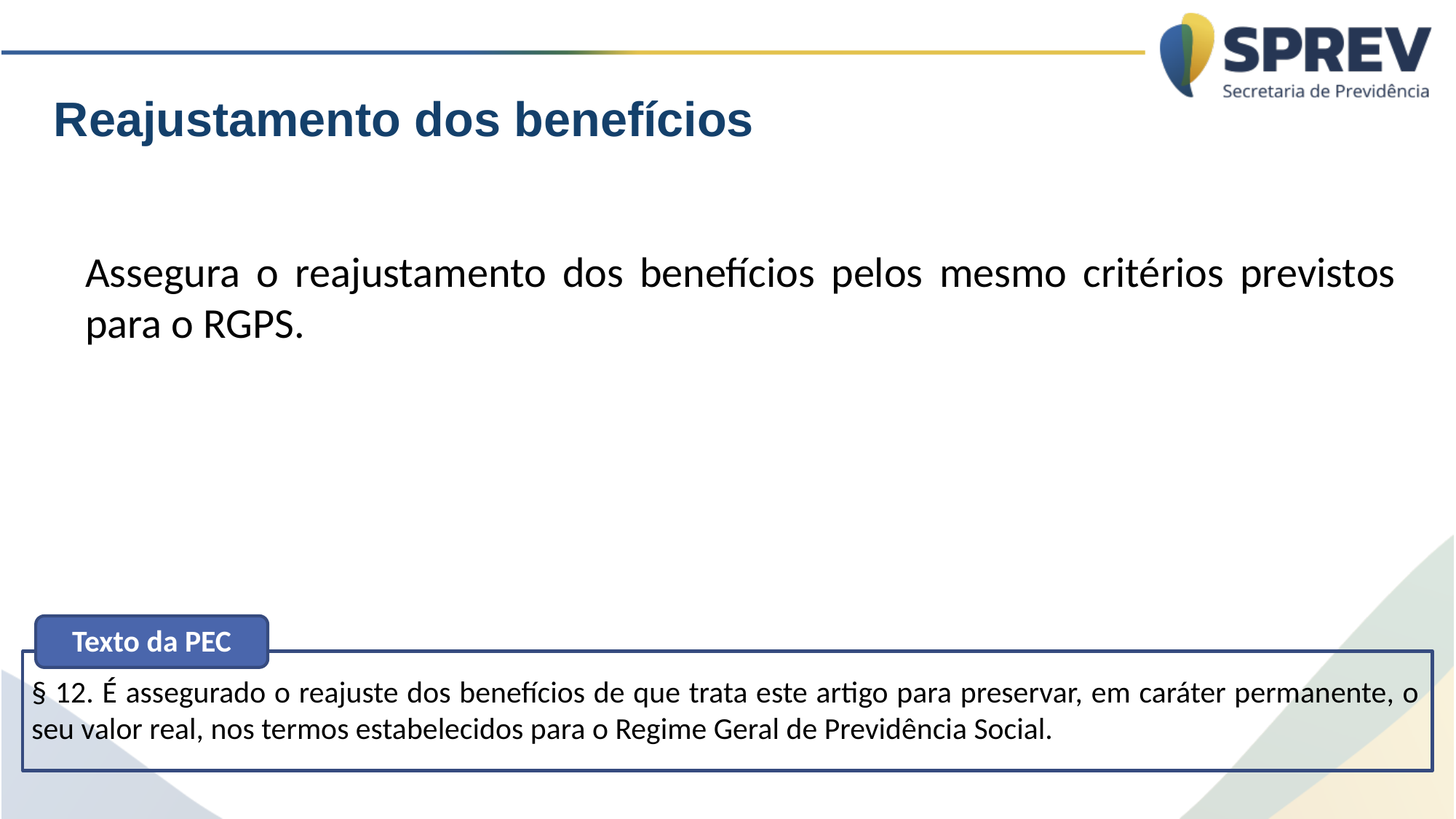

Reajustamento dos benefícios
Assegura o reajustamento dos benefícios pelos mesmo critérios previstos para o RGPS.

Texto da PEC

§ 12. É assegurado o reajuste dos benefícios de que trata este artigo para preservar, em caráter permanente, o seu valor real, nos termos estabelecidos para o Regime Geral de Previdência Social.